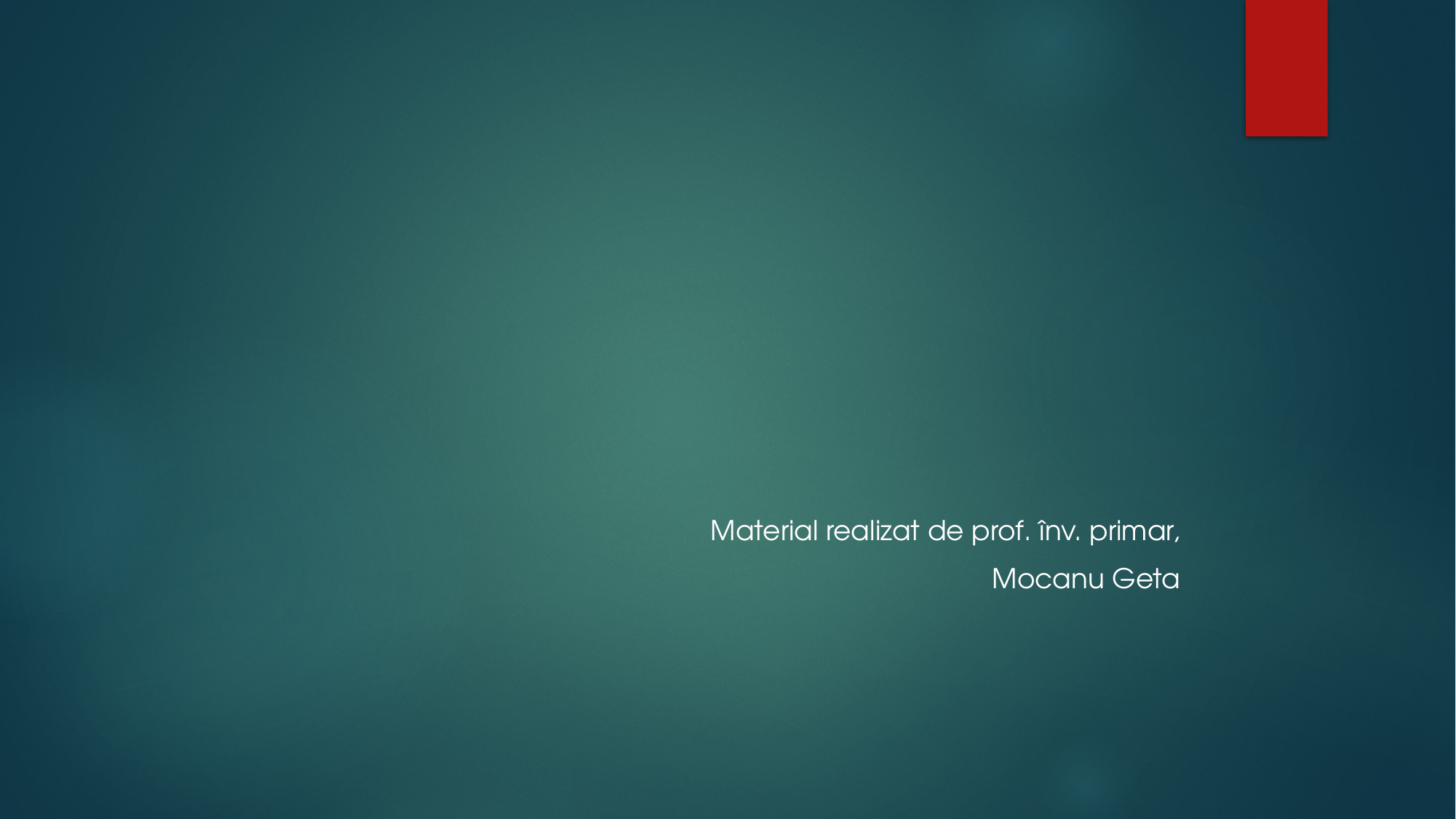

Material realizat de prof. înv. primar,
                                          Mocanu Geta